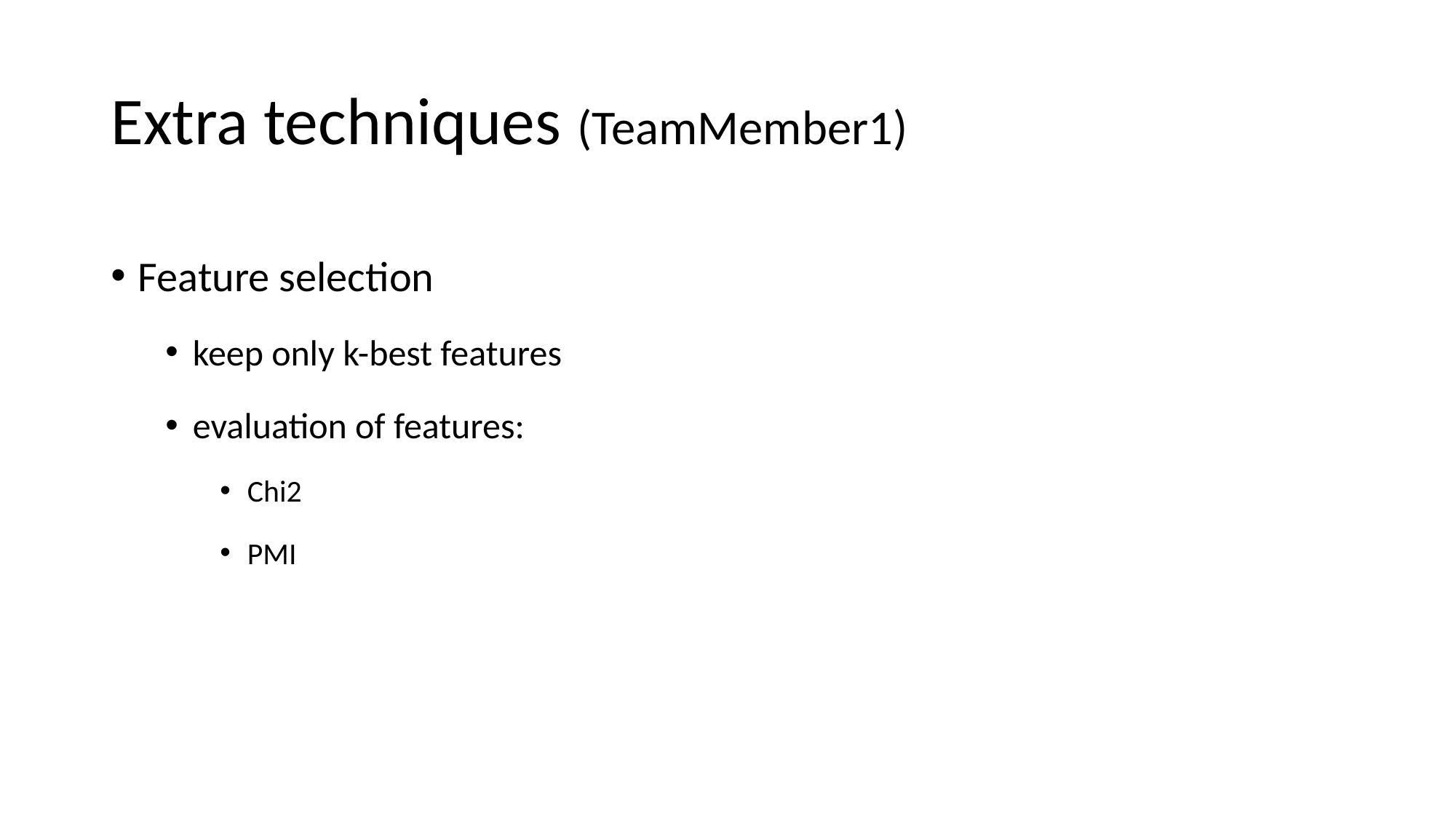

# Extra techniques (TeamMember1)
Feature selection
keep only k-best features
evaluation of features:
Chi2
PMI